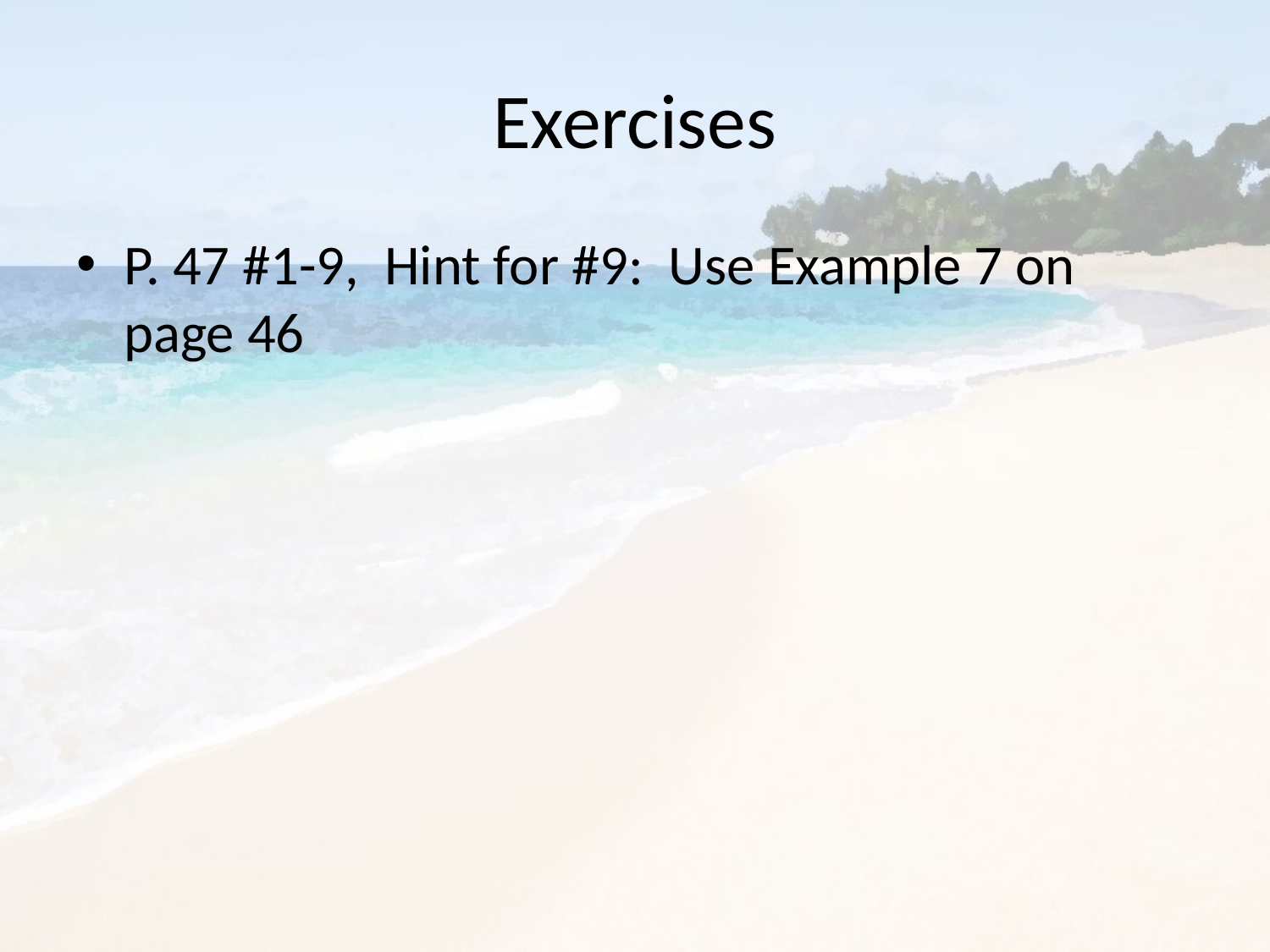

# Exercises
P. 47 #1-9,  Hint for #9:  Use Example 7 on page 46